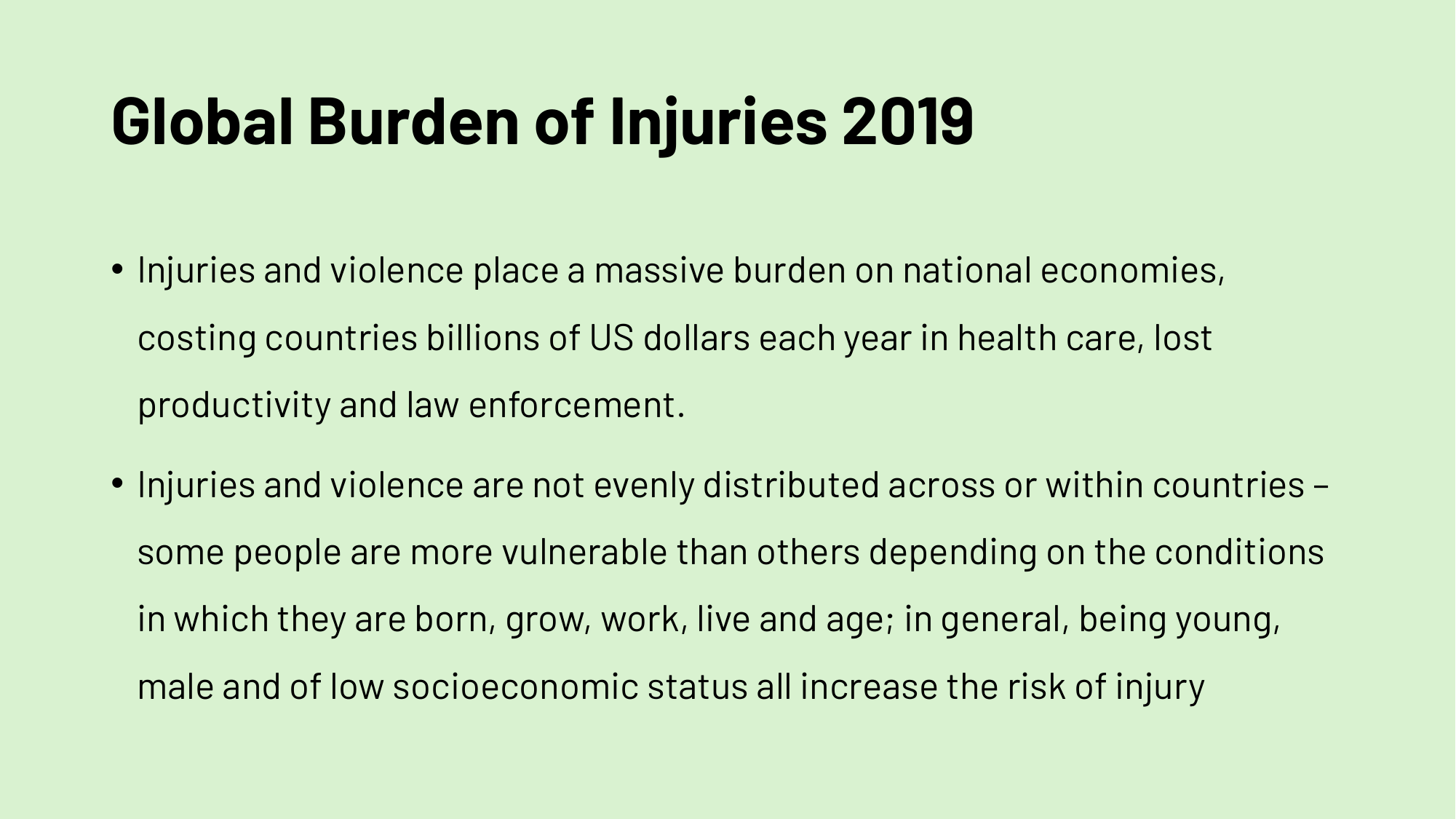

# Global Burden of Injuries 2019
Injuries and violence place a massive burden on national economies, costing countries billions of US dollars each year in health care, lost productivity and law enforcement.
Injuries and violence are not evenly distributed across or within countries – some people are more vulnerable than others depending on the conditions in which they are born, grow, work, live and age; in general, being young, male and of low socioeconomic status all increase the risk of injury